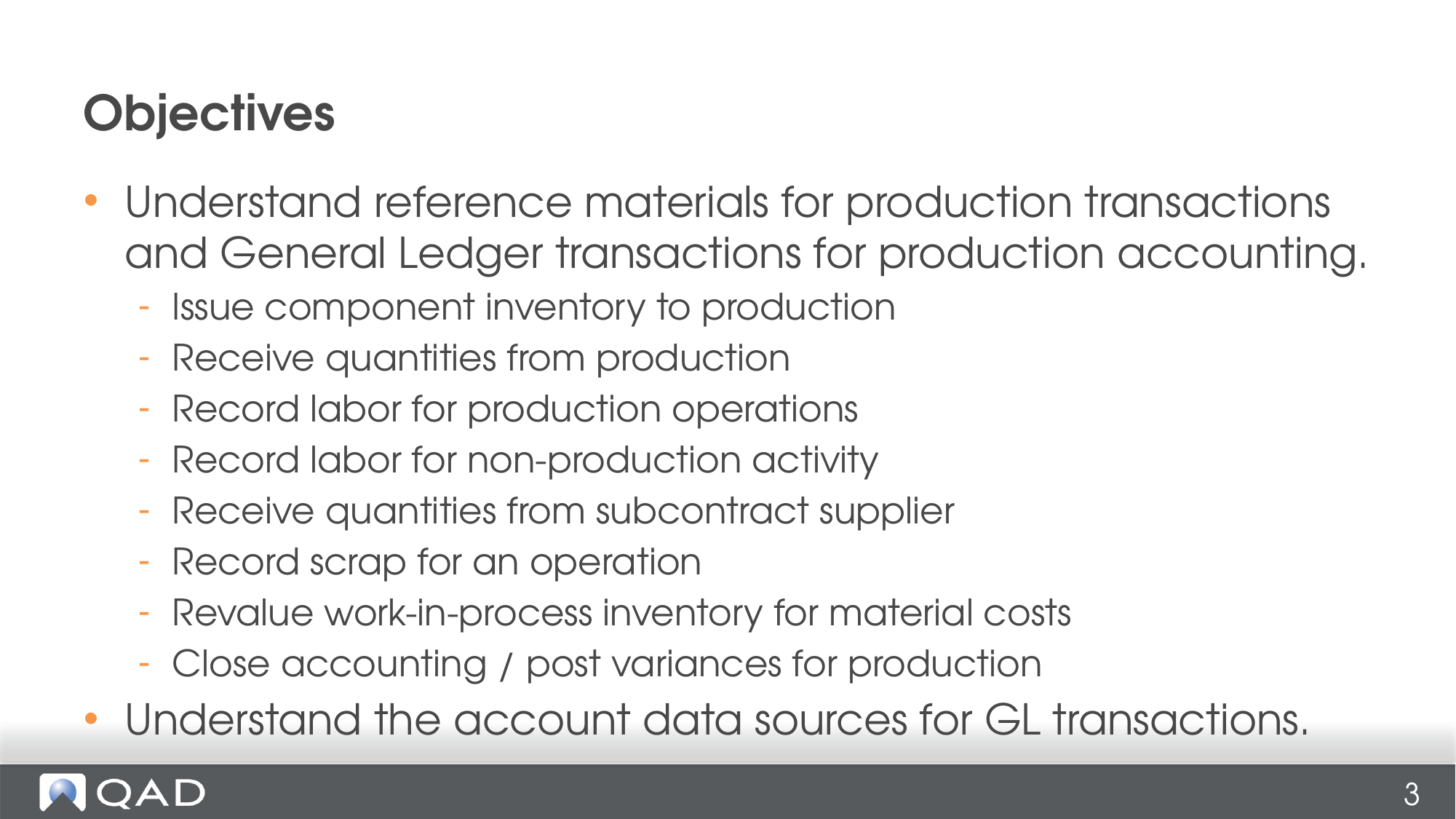

# Objectives
Understand reference materials for production transactions and General Ledger transactions for production accounting.
Issue component inventory to production
Receive quantities from production
Record labor for production operations
Record labor for non-production activity
Receive quantities from subcontract supplier
Record scrap for an operation
Revalue work-in-process inventory for material costs
Close accounting / post variances for production
Understand the account data sources for GL transactions.
3